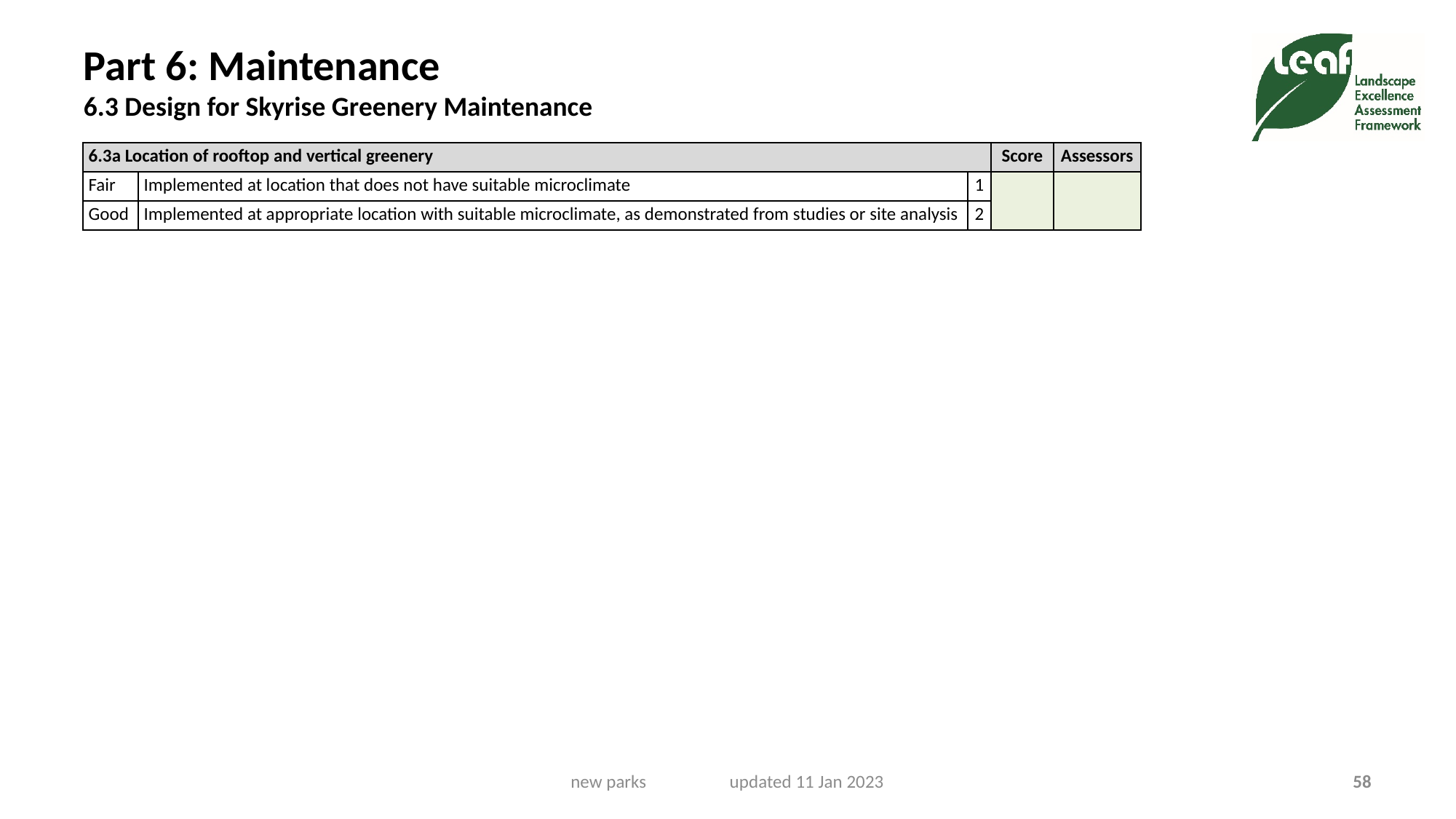

# Part 6: Maintenance 6.3 Design for Skyrise Greenery Maintenance
| 6.3a Location of rooftop and vertical greenery |  |  | Score | Assessors |
| --- | --- | --- | --- | --- |
| Fair | Implemented at location that does not have suitable microclimate | 1 |  |  |
| Good | Implemented at appropriate location with suitable microclimate, as demonstrated from studies or site analysis | 2 |  |  |

new parks                    updated 11 Jan 2023
58